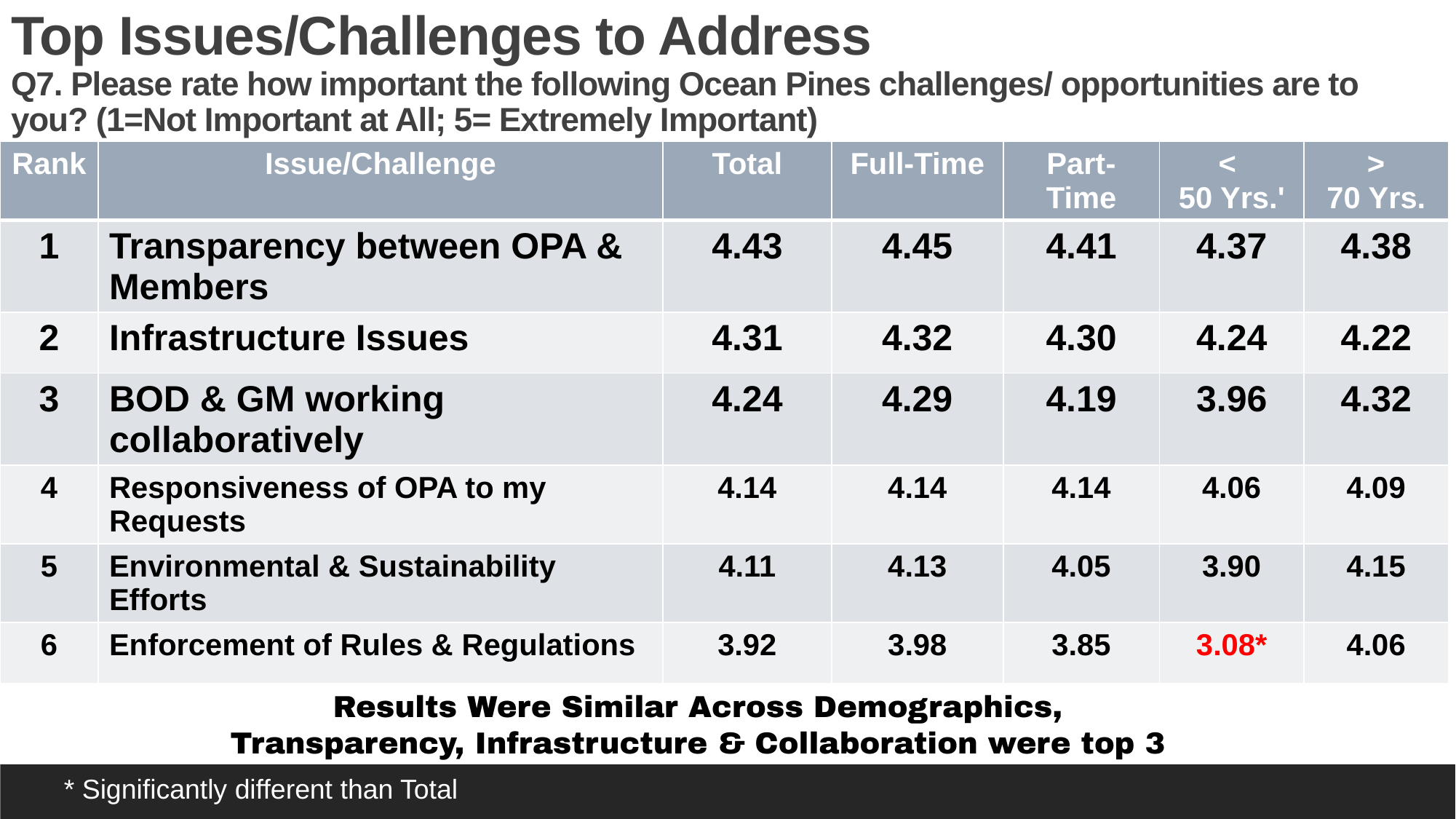

# Top Issues/Challenges to Address Q7. Please rate how important the following Ocean Pines challenges/ opportunities are to you? (1=Not Important at All; 5= Extremely Important)
| Rank | Issue/Challenge | Total | Full-Time | Part-Time | < 50 Yrs.' | > 70 Yrs. |
| --- | --- | --- | --- | --- | --- | --- |
| 1 | Transparency between OPA & Members | 4.43 | 4.45 | 4.41 | 4.37 | 4.38 |
| 2 | Infrastructure Issues | 4.31 | 4.32 | 4.30 | 4.24 | 4.22 |
| 3 | BOD & GM working collaboratively | 4.24 | 4.29 | 4.19 | 3.96 | 4.32 |
| 4 | Responsiveness of OPA to my Requests | 4.14 | 4.14 | 4.14 | 4.06 | 4.09 |
| 5 | Environmental & Sustainability Efforts | 4.11 | 4.13 | 4.05 | 3.90 | 4.15 |
| 6 | Enforcement of Rules & Regulations | 3.92 | 3.98 | 3.85 | 3.08\* | 4.06 |

Results Were Similar Across Demographics,
Transparency, Infrastructure & Collaboration were top 3
* Significantly different than Total